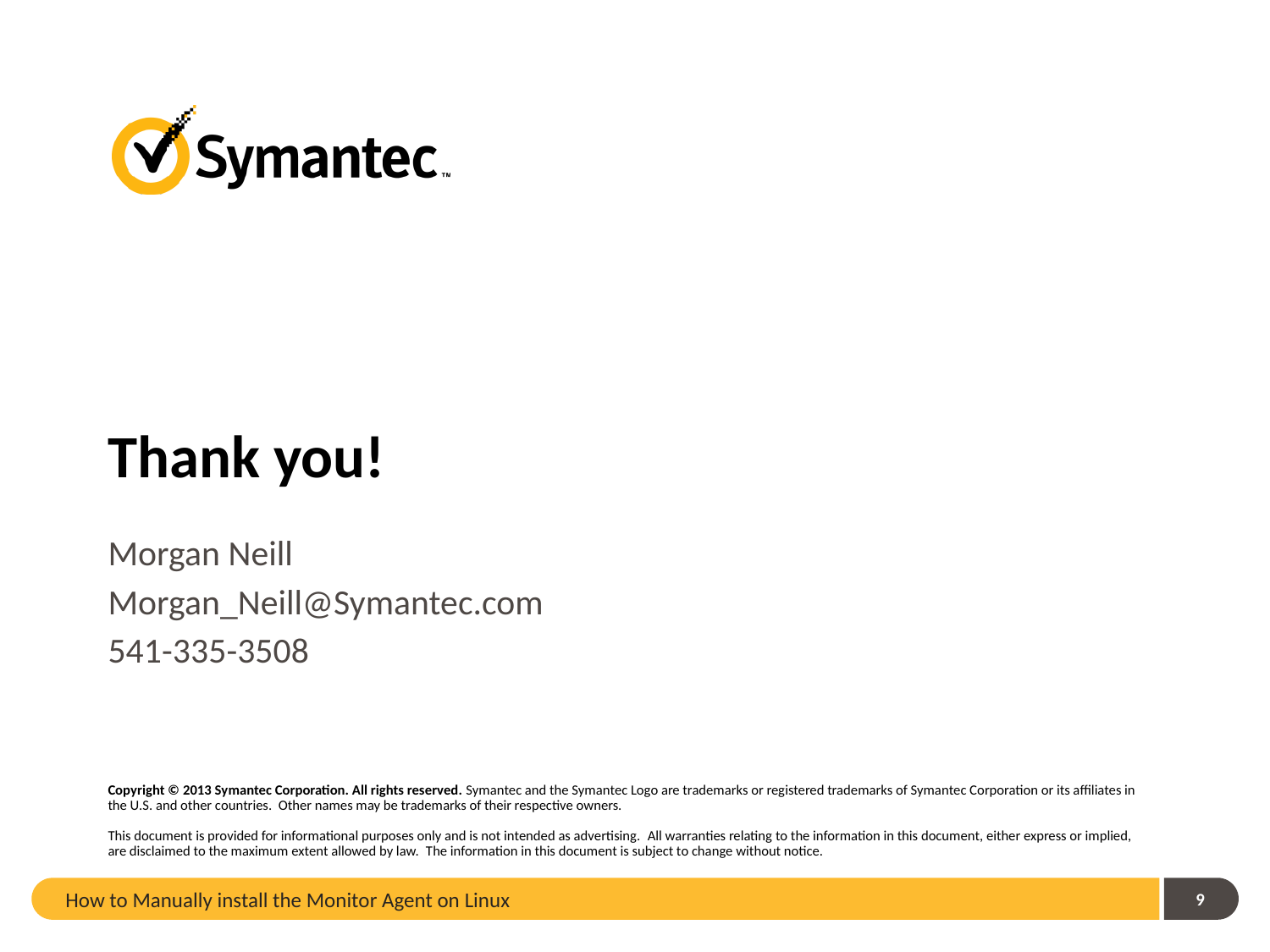

Morgan Neill
Morgan_Neill@Symantec.com
541-335-3508
How to Manually install the Monitor Agent on Linux
9